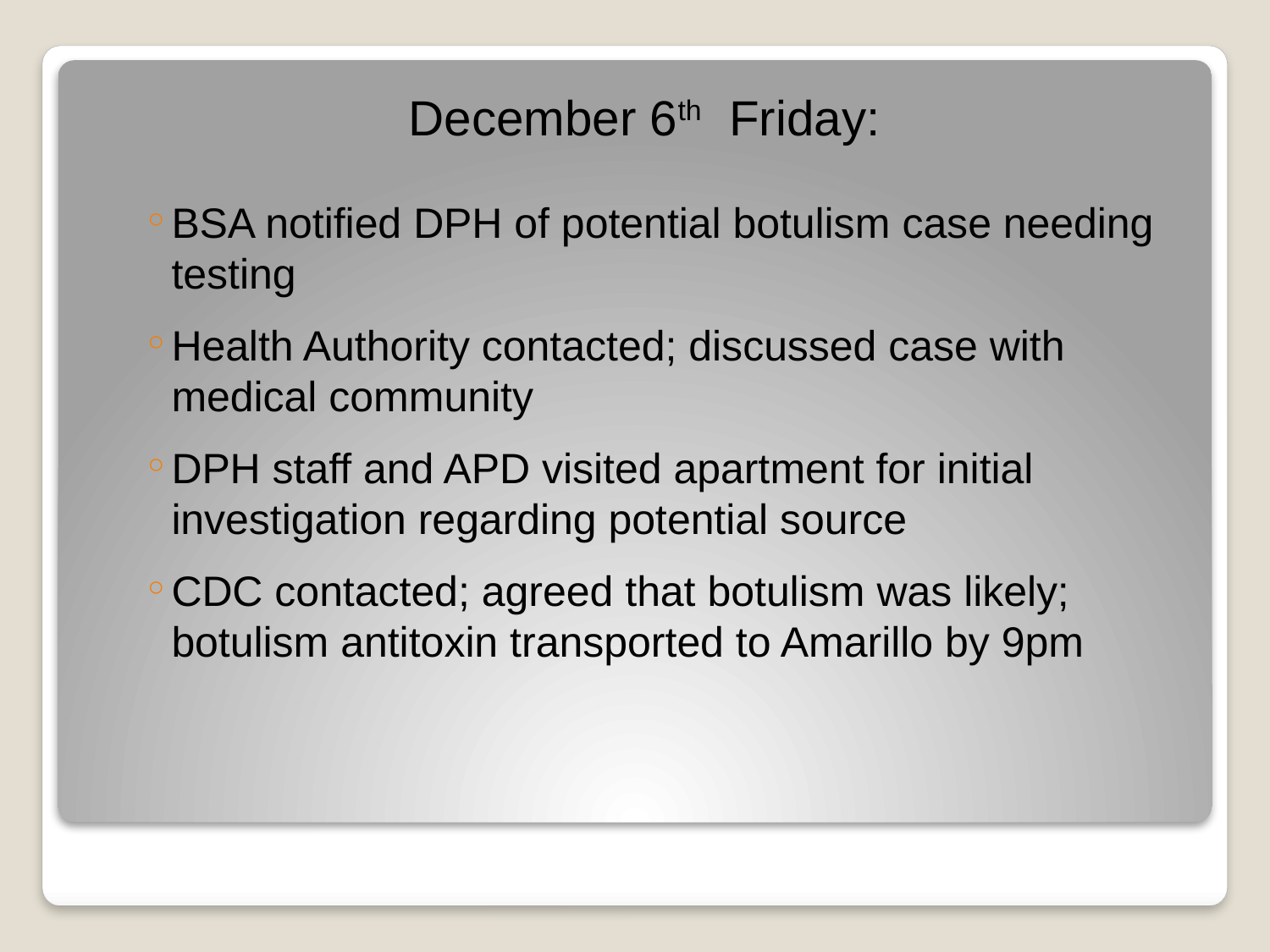

December 6th  Friday:

BSA notified DPH of potential botulism case needing testing
Health Authority contacted; discussed case with medical community
DPH staff and APD visited apartment for initial investigation regarding potential source
CDC contacted; agreed that botulism was likely; botulism antitoxin transported to Amarillo by 9pm